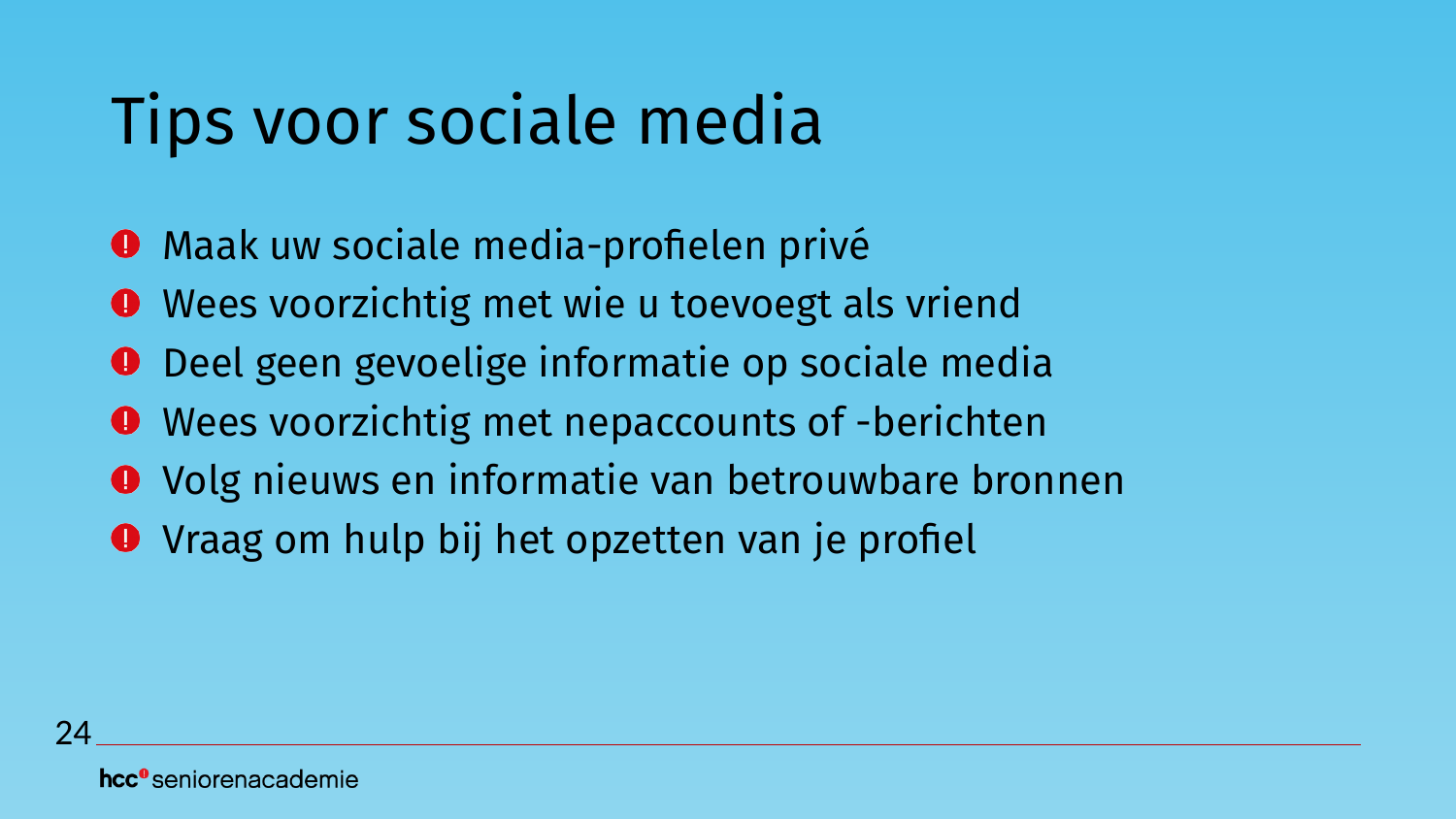

# Tips voor sociale media
Maak uw sociale media-profielen privé
Wees voorzichtig met wie u toevoegt als vriend
Deel geen gevoelige informatie op sociale media
Wees voorzichtig met nepaccounts of -berichten
Volg nieuws en informatie van betrouwbare bronnen
Vraag om hulp bij het opzetten van je profiel
24